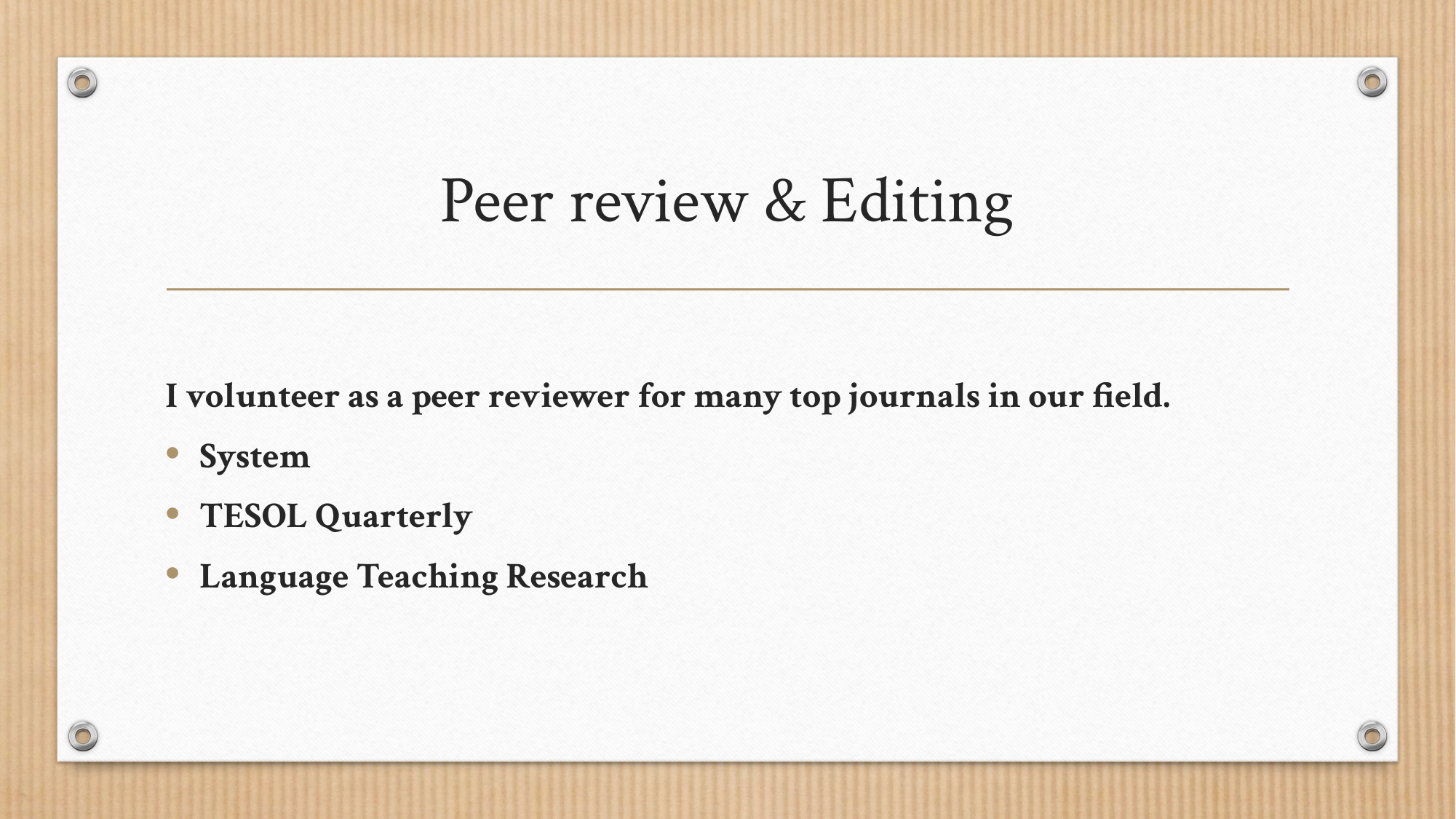

# Peer review & Editing

I volunteer as a peer reviewer for many top journals in our field.
System
TESOL Quarterly
Language Teaching Research